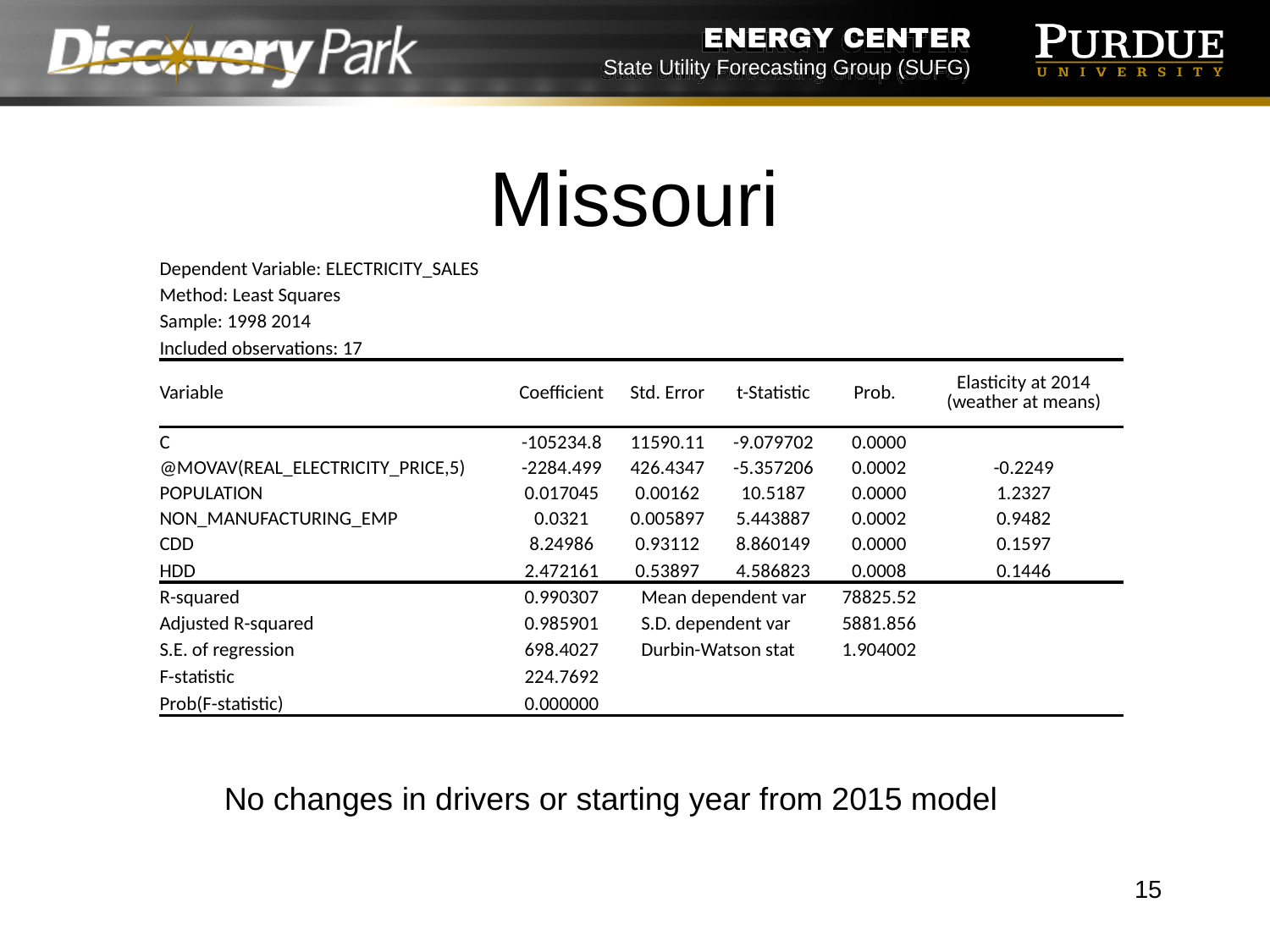

# Missouri
| Dependent Variable: ELECTRICITY\_SALES |  |  |  |  |  |
| --- | --- | --- | --- | --- | --- |
| Method: Least Squares |  |  |  |  |  |
| Sample: 1998 2014 |  |  |  |  |  |
| Included observations: 17 |  |  |  |  |  |
| Variable | Coefficient | Std. Error | t-Statistic | Prob. | Elasticity at 2014 (weather at means) |
| C | -105234.8 | 11590.11 | -9.079702 | 0.0000 |  |
| @MOVAV(REAL\_ELECTRICITY\_PRICE,5) | -2284.499 | 426.4347 | -5.357206 | 0.0002 | -0.2249 |
| POPULATION | 0.017045 | 0.00162 | 10.5187 | 0.0000 | 1.2327 |
| NON\_MANUFACTURING\_EMP | 0.0321 | 0.005897 | 5.443887 | 0.0002 | 0.9482 |
| CDD | 8.24986 | 0.93112 | 8.860149 | 0.0000 | 0.1597 |
| HDD | 2.472161 | 0.53897 | 4.586823 | 0.0008 | 0.1446 |
| R-squared | 0.990307 | Mean dependent var |  | 78825.52 |  |
| Adjusted R-squared | 0.985901 | S.D. dependent var |  | 5881.856 |  |
| S.E. of regression | 698.4027 | Durbin-Watson stat |  | 1.904002 |  |
| F-statistic | 224.7692 |  |  |  |  |
| Prob(F-statistic) | 0.000000 |  |  |  |  |
No changes in drivers or starting year from 2015 model
15